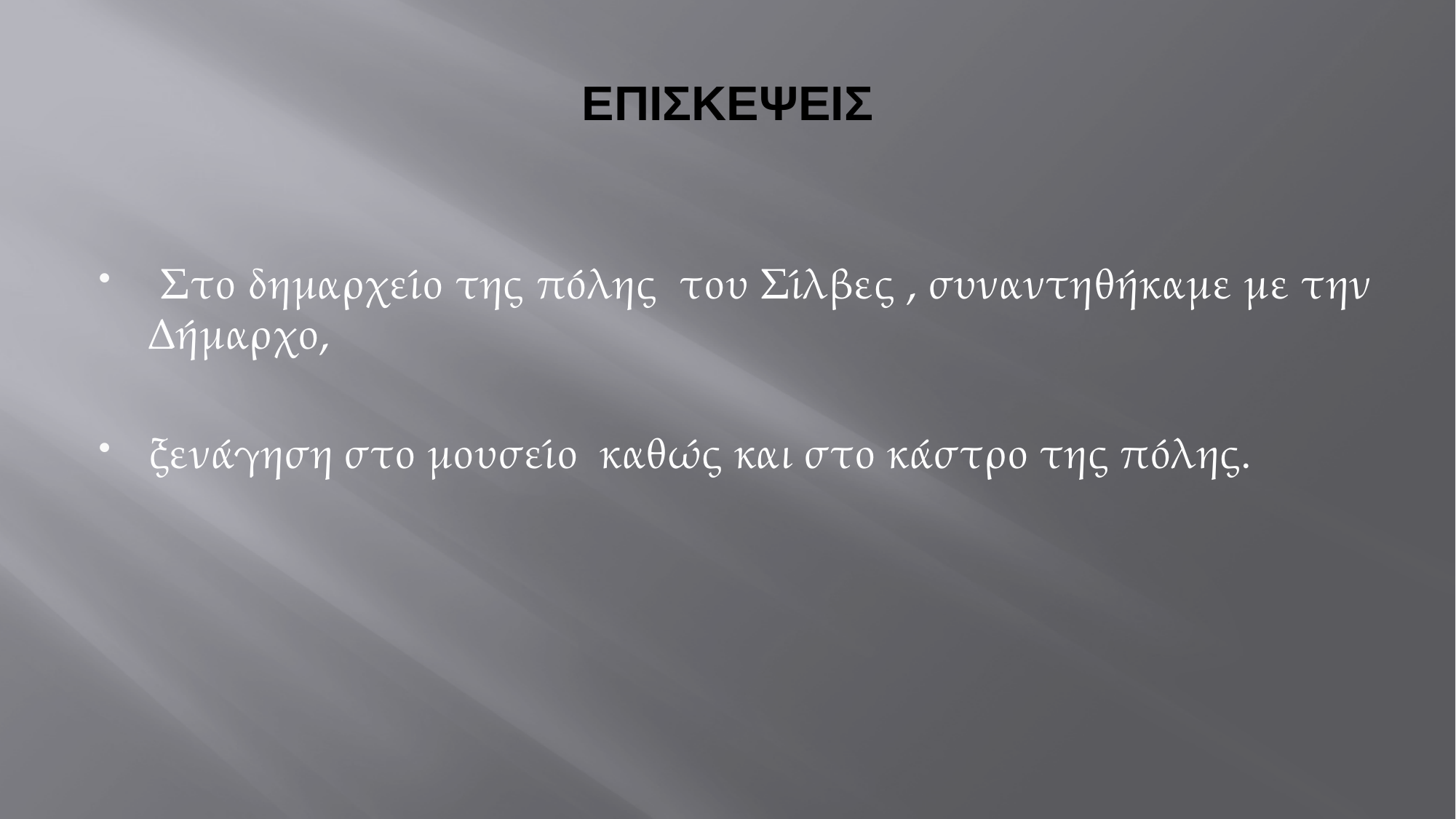

# ΕΠΙΣΚΕΨΕΙΣ

 Στο δημαρχείο της πόλης  του Σίλβες , συναντηθήκαμε με την Δήμαρχο,

ξενάγηση στο μουσείο  καθώς και στο κάστρο της πόλης.